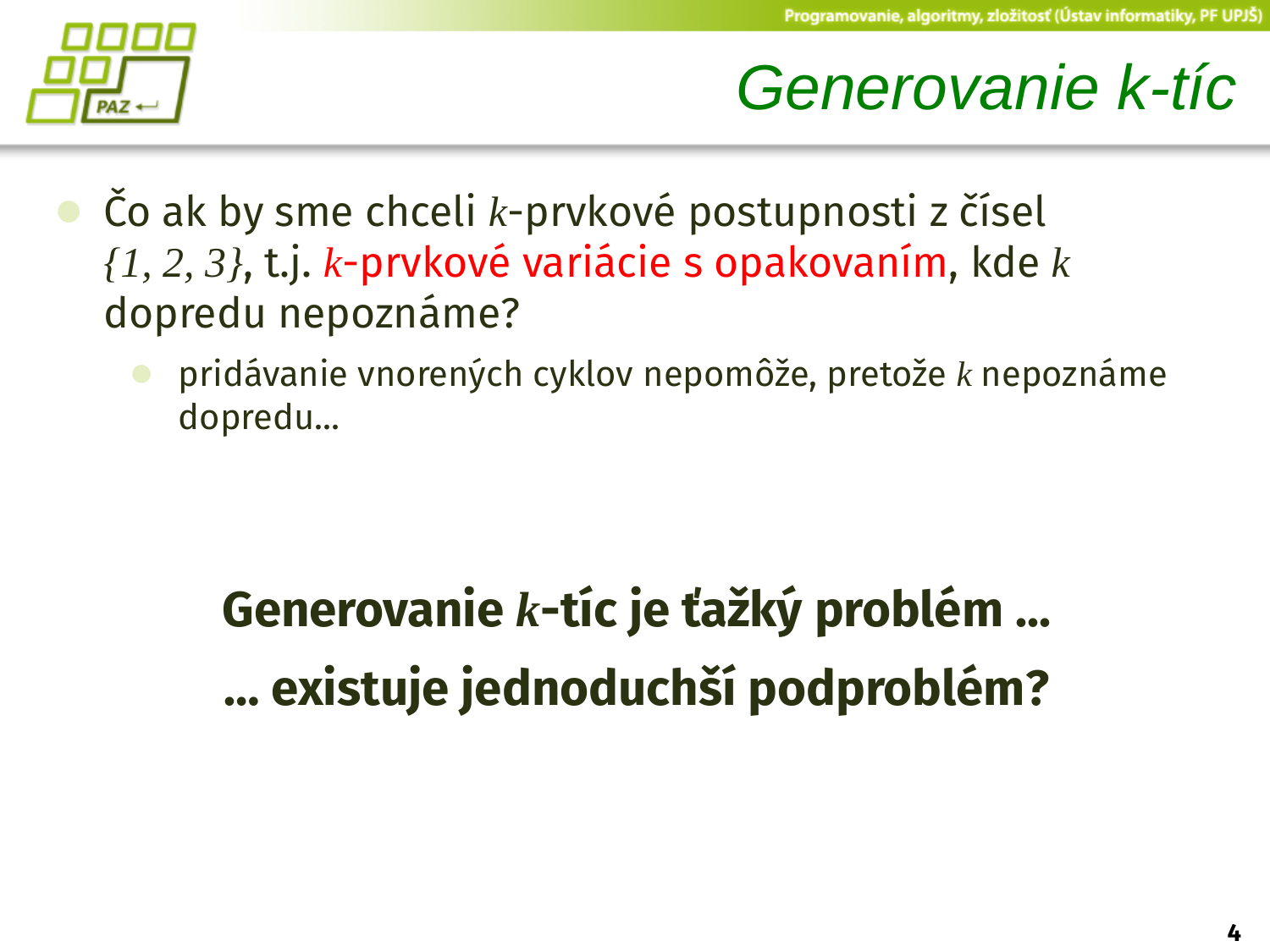

# Generovanie k-tíc
Čo ak by sme chceli k-prvkové postupnosti z čísel
{1, 2, 3}, t.j. k-prvkové variácie s opakovaním, kde k dopredu nepoznáme?
pridávanie vnorených cyklov nepomôže, pretože k nepoznáme dopredu...

Generovanie k-tíc je ťažký problém ...
… existuje jednoduchší podproblém?